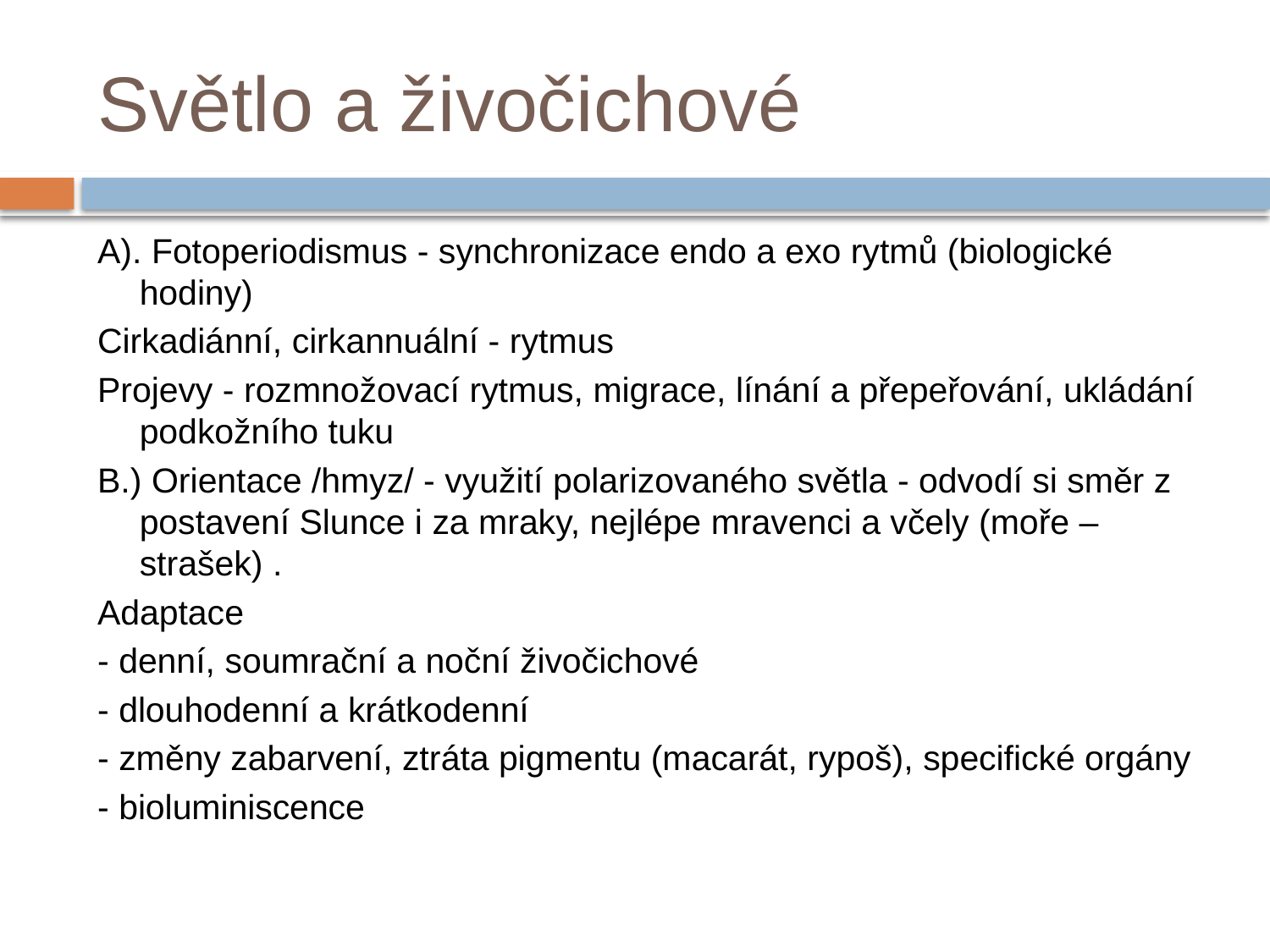

# Světlo a živočichové
A). Fotoperiodismus - synchronizace endo a exo rytmů (biologické hodiny)
Cirkadiánní, cirkannuální - rytmus
Projevy - rozmnožovací rytmus, migrace, línání a přepeřování, ukládání podkožního tuku
B.) Orientace /hmyz/ - využití polarizovaného světla - odvodí si směr z postavení Slunce i za mraky, nejlépe mravenci a včely (moře – strašek) .
Adaptace
- denní, soumrační a noční živočichové
- dlouhodenní a krátkodenní
- změny zabarvení, ztráta pigmentu (macarát, rypoš), specifické orgány
- bioluminiscence